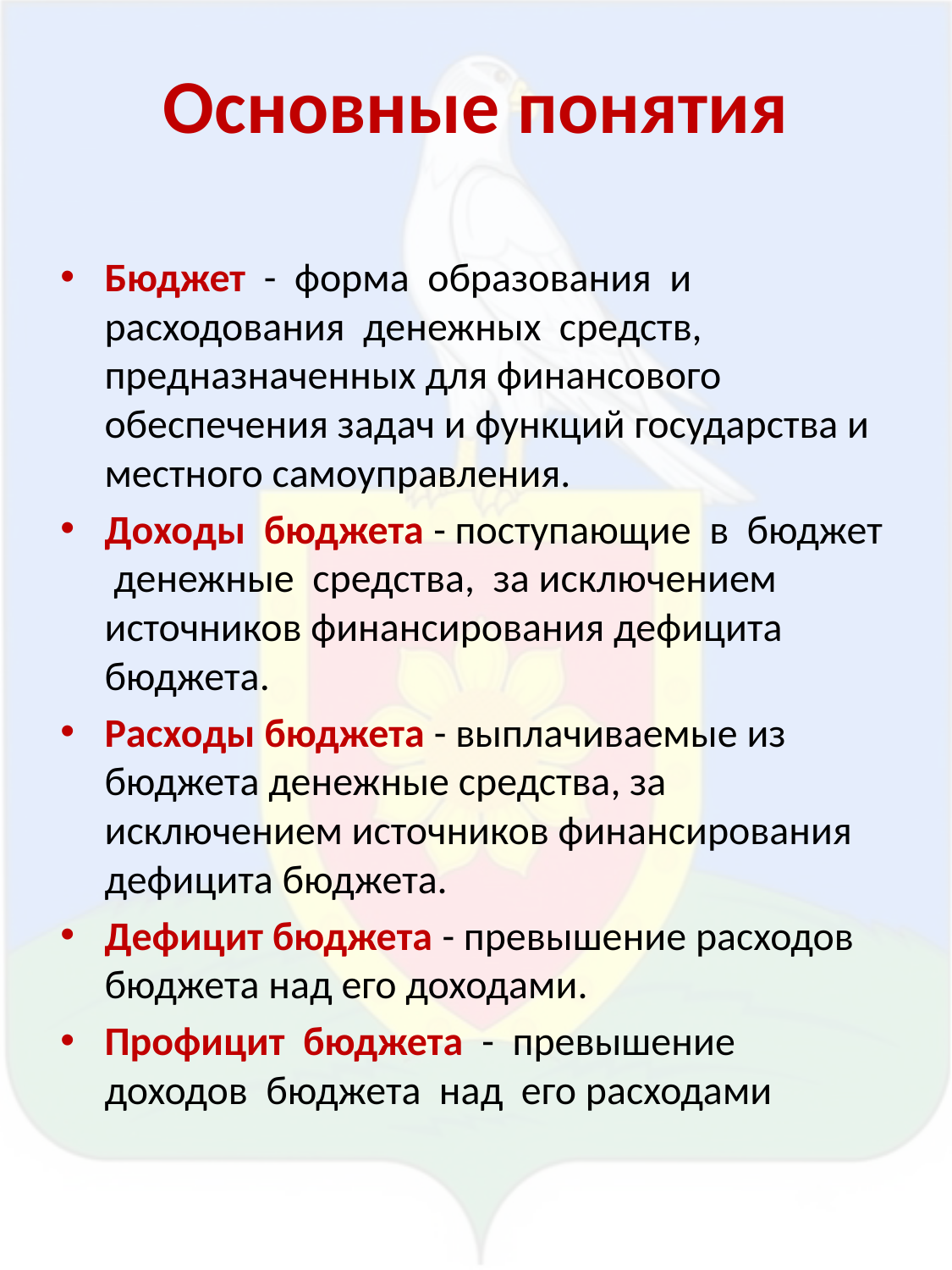

# Основные понятия
Бюджет  -  форма  образования  и  расходования  денежных  средств, предназначенных для финансового обеспечения задач и функций государства и местного самоуправления.
Доходы  бюджета - поступающие  в  бюджет  денежные  средства,  за исключением источников финансирования дефицита бюджета.
Расходы бюджета - выплачиваемые из бюджета денежные средства, за исключением источников финансирования дефицита бюджета.
Дефицит бюджета - превышение расходов бюджета над его доходами.
Профицит  бюджета  -  превышение  доходов  бюджета  над  его расходами